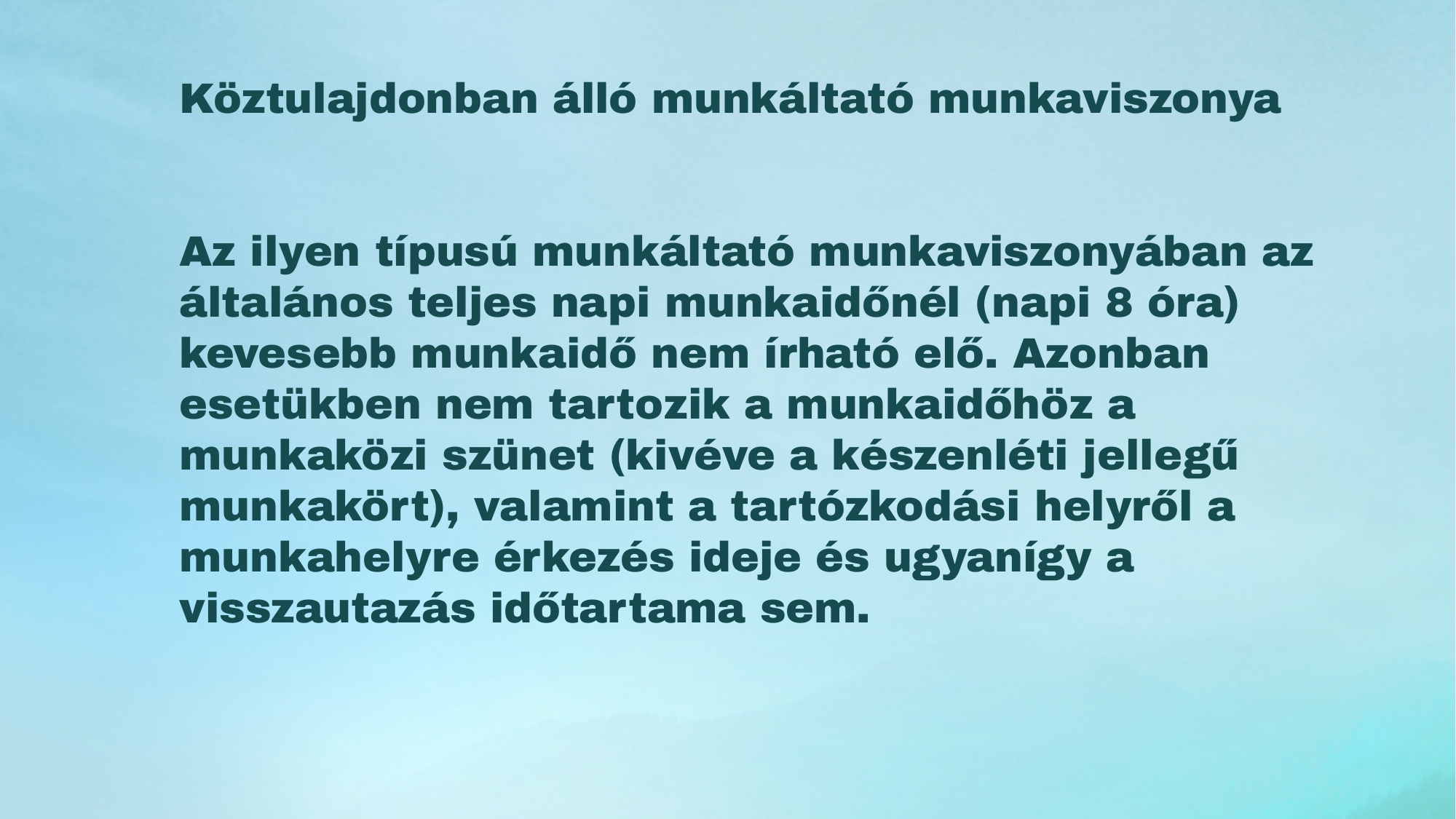

Köztulajdonban álló munkáltató munkaviszonya

Az ilyen típusú munkáltató munkaviszonyában az általános teljes napi munkaidőnél (napi 8 óra) kevesebb munkaidő nem írható elő. Azonban esetükben nem tartozik a munkaidőhöz a munkaközi szünet (kivéve a készenléti jellegű munkakört), valamint a tartózkodási helyről a munkahelyre érkezés ideje és ugyanígy a visszautazás időtartama sem.